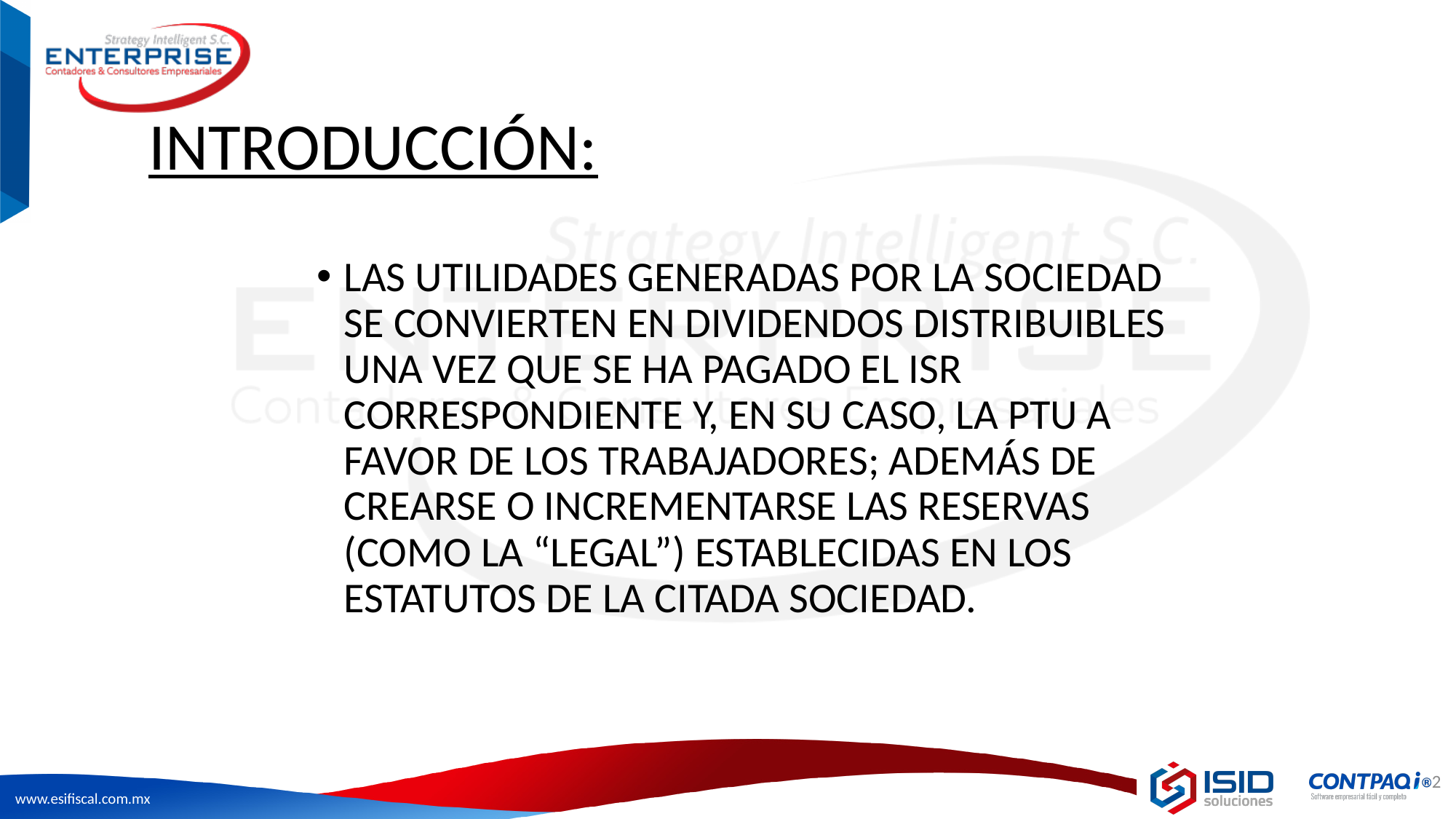

# INTRODUCCIÓN:
LAS UTILIDADES GENERADAS POR LA SOCIEDAD SE CONVIERTEN EN DIVIDENDOS DISTRIBUIBLES UNA VEZ QUE SE HA PAGADO EL ISR CORRESPONDIENTE Y, EN SU CASO, LA PTU A FAVOR DE LOS TRABAJADORES; ADEMÁS DE CREARSE O INCREMENTARSE LAS RESERVAS (COMO LA “LEGAL”) ESTABLECIDAS EN LOS ESTATUTOS DE LA CITADA SOCIEDAD.

2